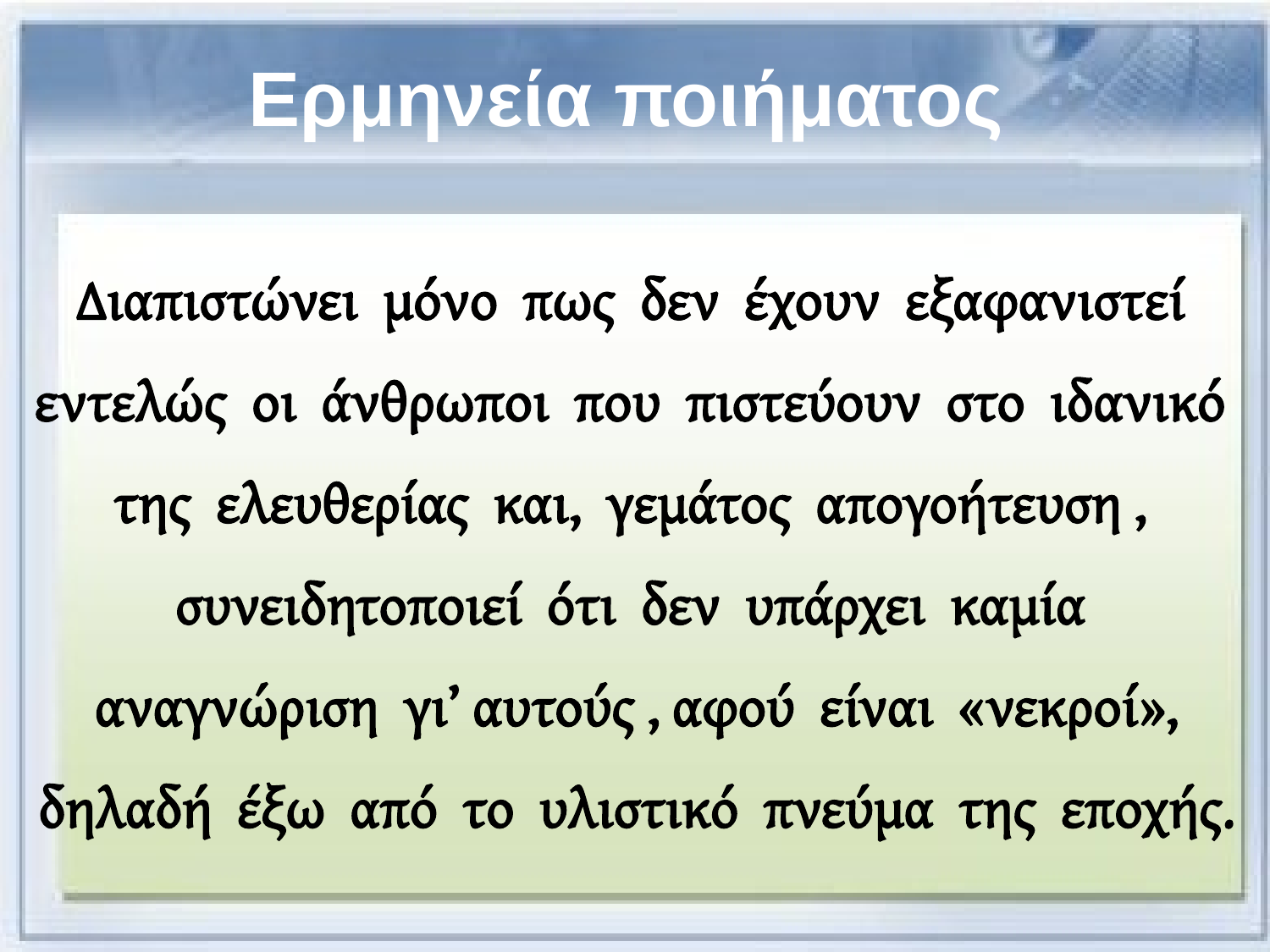

# Ερμηνεία ποιήματος
Διαπιστώνει  μόνο  πως  δεν  έχουν  εξαφανιστεί  εντελώς  οι  άνθρωποι  που  πιστεύουν  στο  ιδανικό  της  ελευθερίας  και,  γεμάτος  απογοήτευση ,  συνειδητοποιεί  ότι  δεν  υπάρχει  καμία  αναγνώριση  γι’ αυτούς , αφού  είναι  «νεκροί», δηλαδή  έξω  από  το  υλιστικό  πνεύμα  της  εποχής.